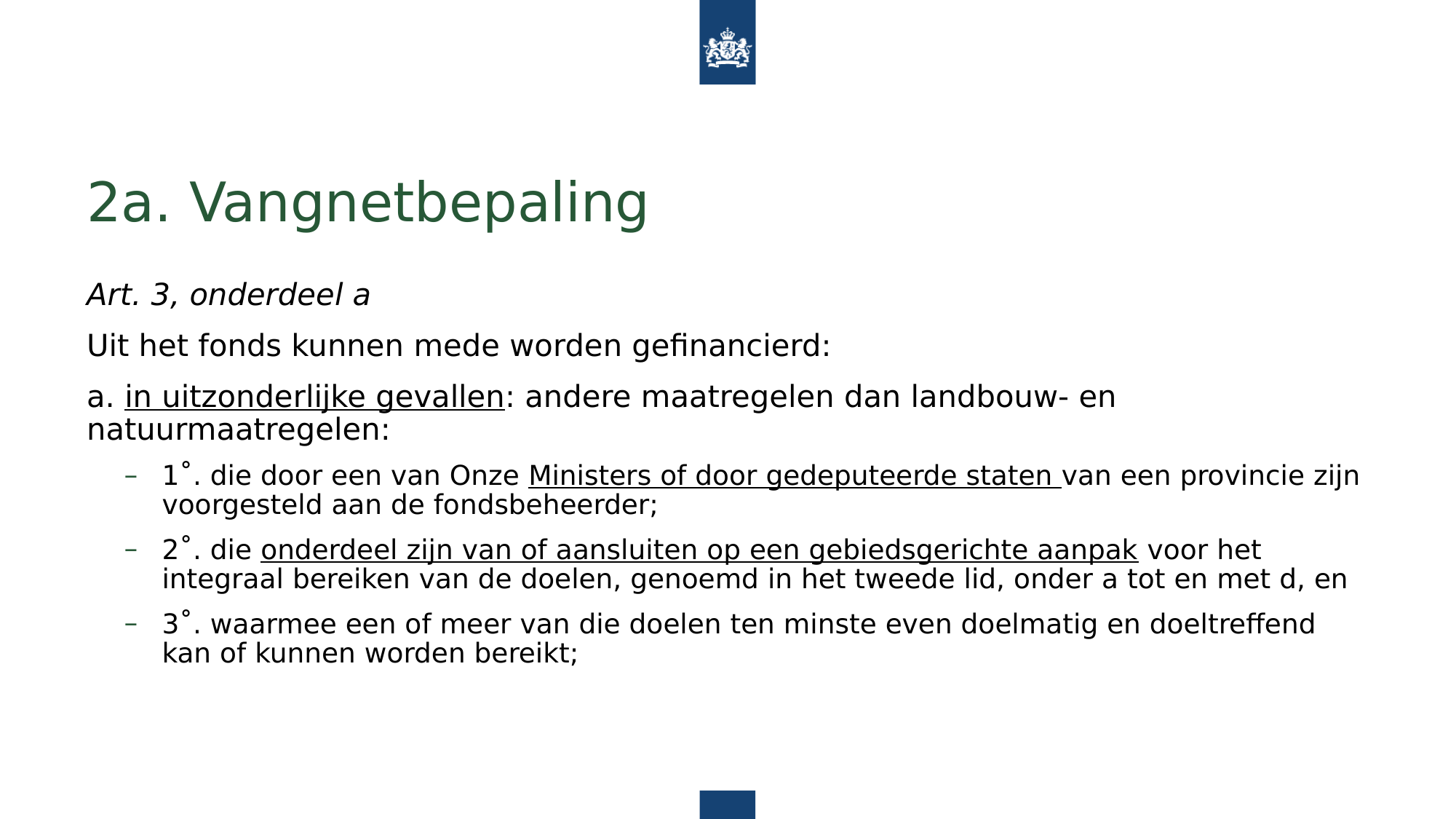

# 2a. Vangnetbepaling
Art. 3, onderdeel a
Uit het fonds kunnen mede worden gefinancierd:
a. in uitzonderlijke gevallen: andere maatregelen dan landbouw- en natuurmaatregelen:
1˚. die door een van Onze Ministers of door gedeputeerde staten van een provincie zijn voorgesteld aan de fondsbeheerder;
2˚. die onderdeel zijn van of aansluiten op een gebiedsgerichte aanpak voor het integraal bereiken van de doelen, genoemd in het tweede lid, onder a tot en met d, en
3˚. waarmee een of meer van die doelen ten minste even doelmatig en doeltreffend kan of kunnen worden bereikt;